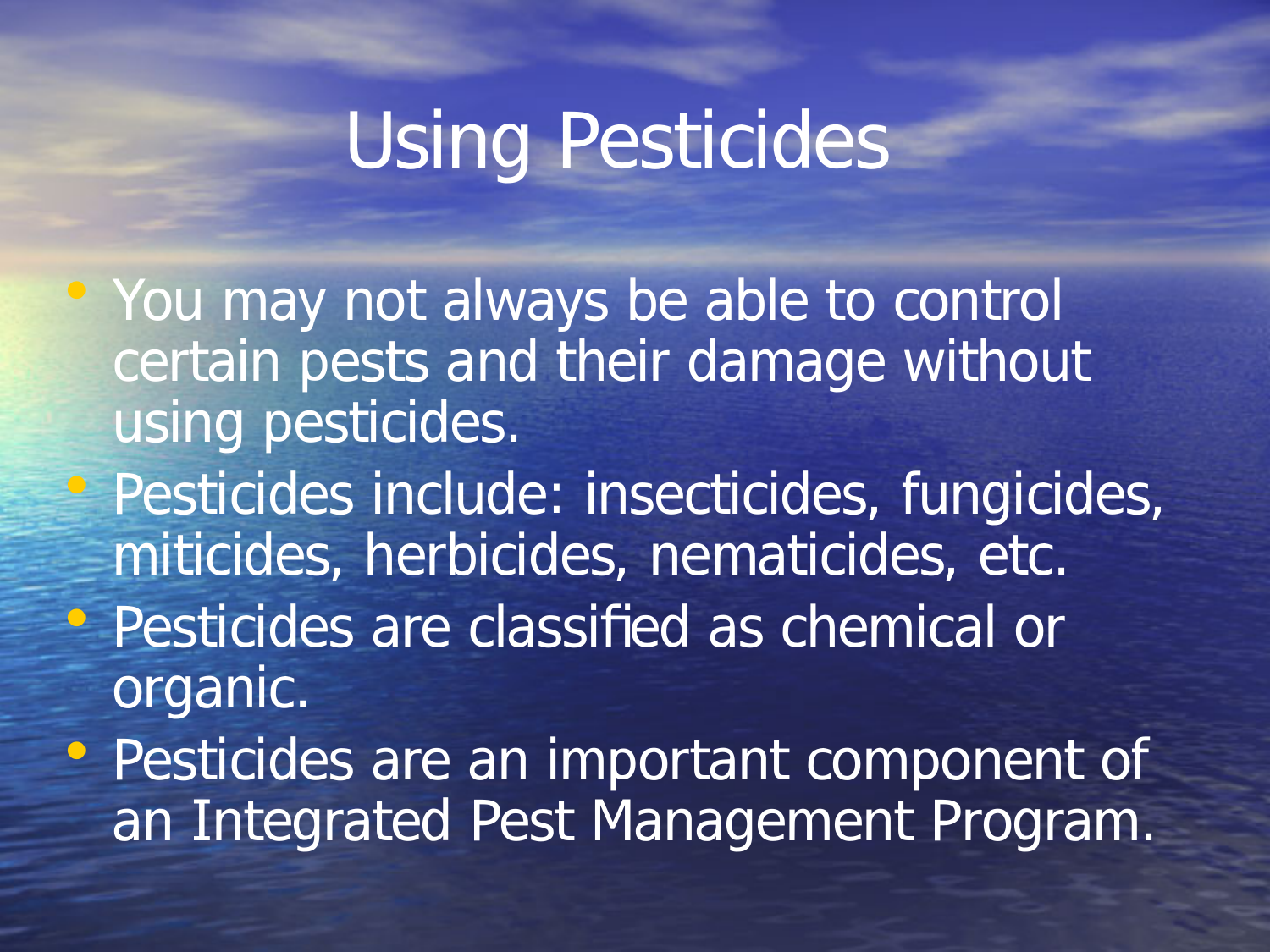

# Using Pesticides

You may not always be able to control certain pests and their damage without using pesticides.
Pesticides include: insecticides, fungicides, miticides, herbicides, nematicides, etc.
Pesticides are classified as chemical or organic.
Pesticides are an important component of an Integrated Pest Management Program.